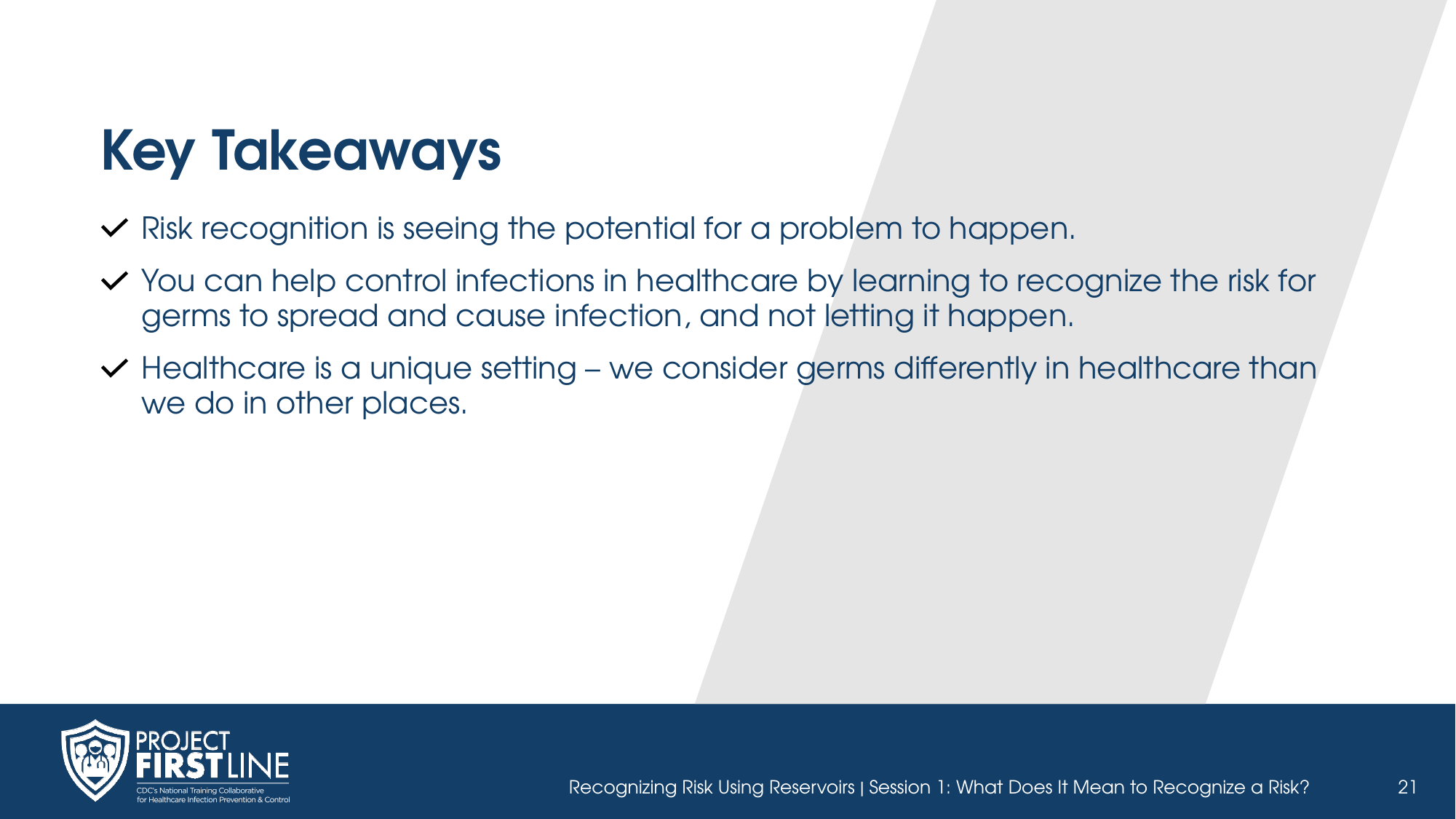

# Key Takeaways
Risk recognition is seeing the potential for a problem to happen.
You can help control infections in healthcare by learning to recognize the risk for germs to spread and cause infection, and not letting it happen.
Healthcare is a unique setting – we consider germs differently in healthcare than we do in other places.